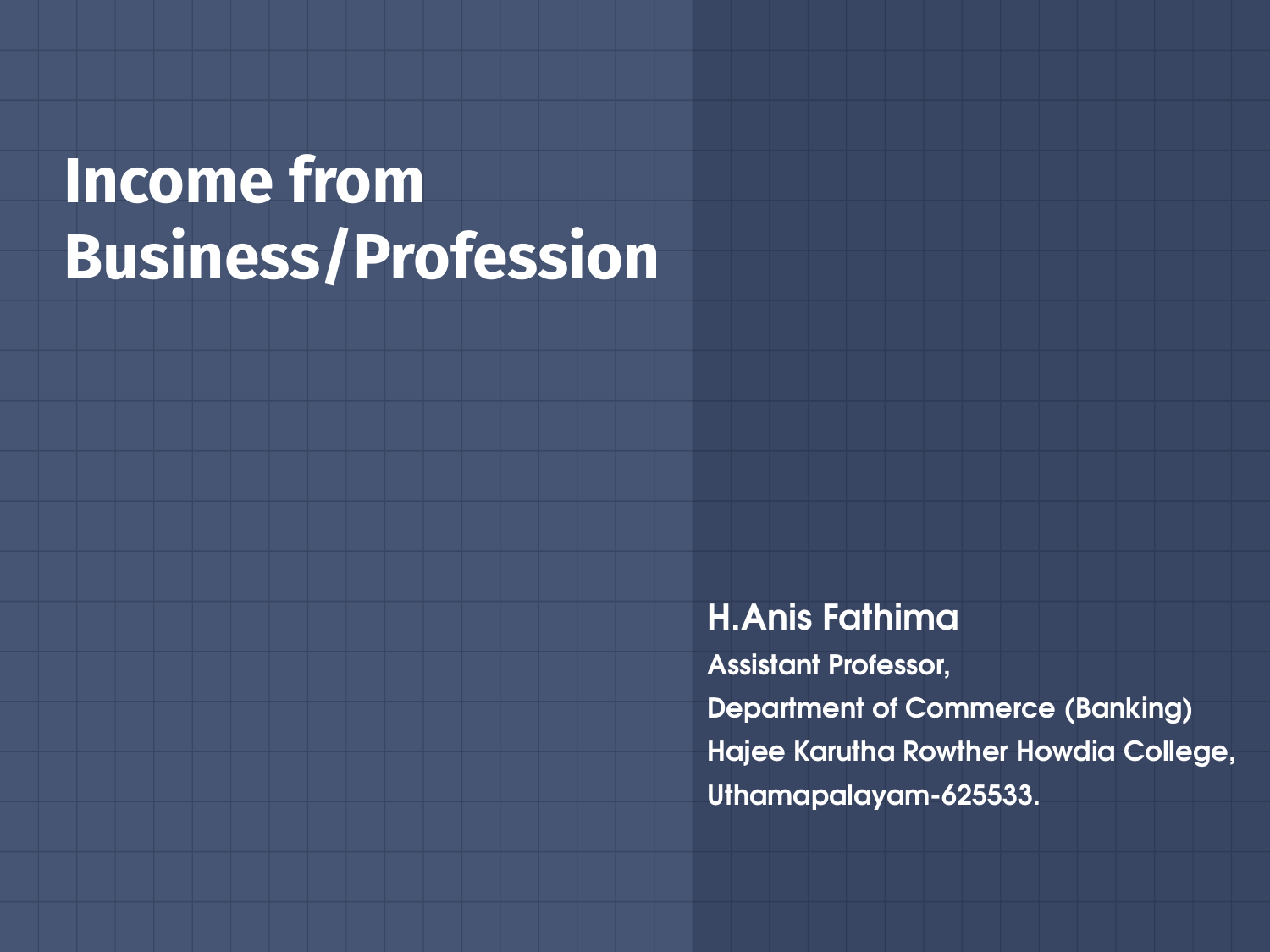

# Income from Business/Profession
H.Anis Fathima
Assistant Professor,
Department of Commerce (Banking)
Hajee Karutha Rowther Howdia College,
Uthamapalayam-625533.